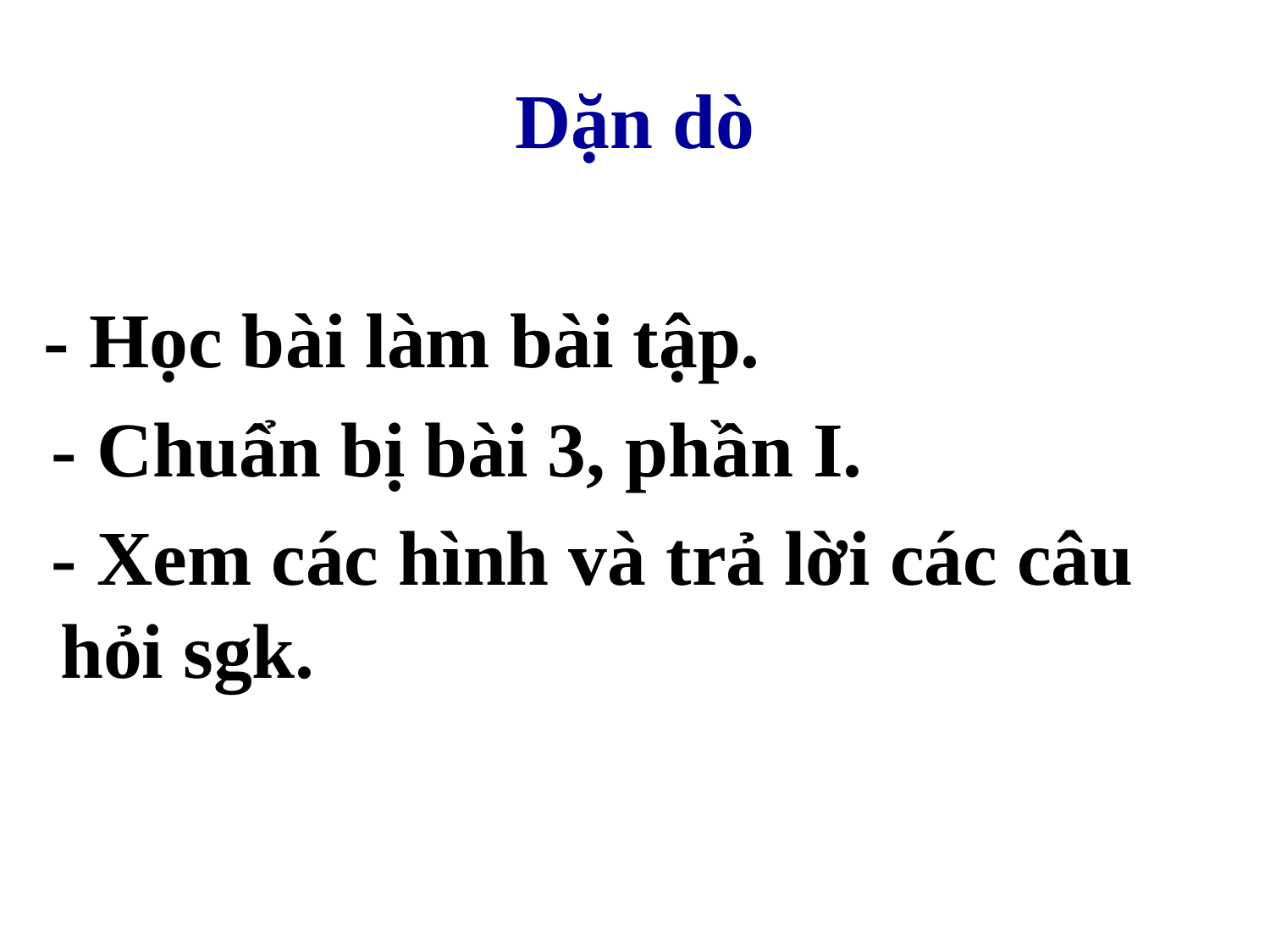

# Dặn dò

  - Học bài làm bài tập.
  - Chuẩn bị bài 3, phần I.
  - Xem các hình và trả lời các câu hỏi sgk.